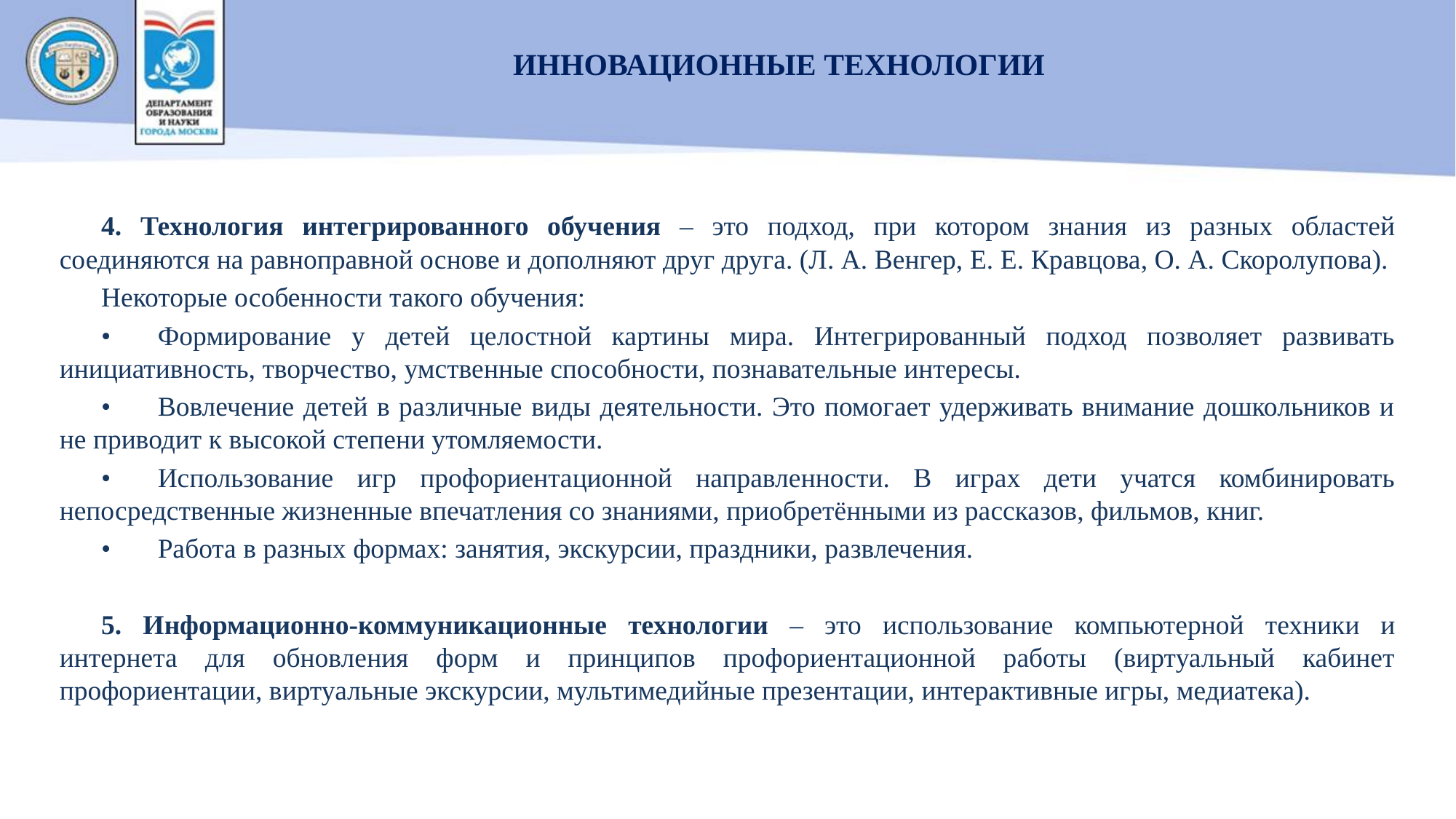

ИННОВАЦИОННЫЕ ТЕХНОЛОГИИ
4. Технология интегрированного обучения – это подход, при котором знания из разных областей соединяются на равноправной основе и дополняют друг друга. (Л. А. Венгер, Е. Е. Кравцова, О. А. Скоролупова).
Некоторые особенности такого обучения:
•	Формирование у детей целостной картины мира. Интегрированный подход позволяет развивать инициативность, творчество, умственные способности, познавательные интересы.
•	Вовлечение детей в различные виды деятельности. Это помогает удерживать внимание дошкольников и не приводит к высокой степени утомляемости.
•	Использование игр профориентационной направленности. В играх дети учатся комбинировать непосредственные жизненные впечатления со знаниями, приобретёнными из рассказов, фильмов, книг.
•	Работа в разных формах: занятия, экскурсии, праздники, развлечения.

5. Информационно-коммуникационные технологии – это использование компьютерной техники и интернета для обновления форм и принципов профориентационной работы (виртуальный кабинет профориентации, виртуальные экскурсии, мультимедийные презентации, интерактивные игры, медиатека).